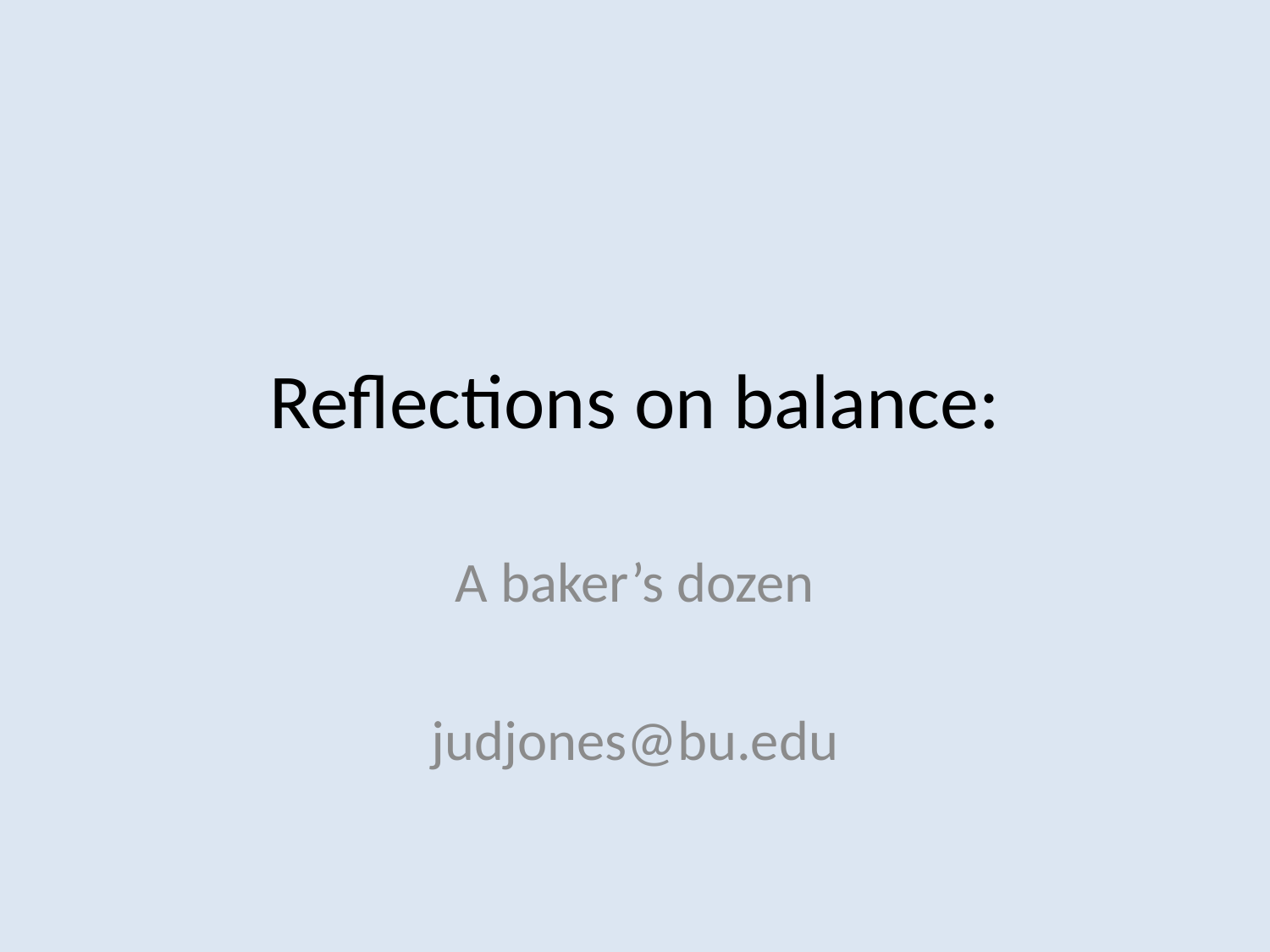

# Reflections on balance:
A baker’s dozen

judjones@bu.edu